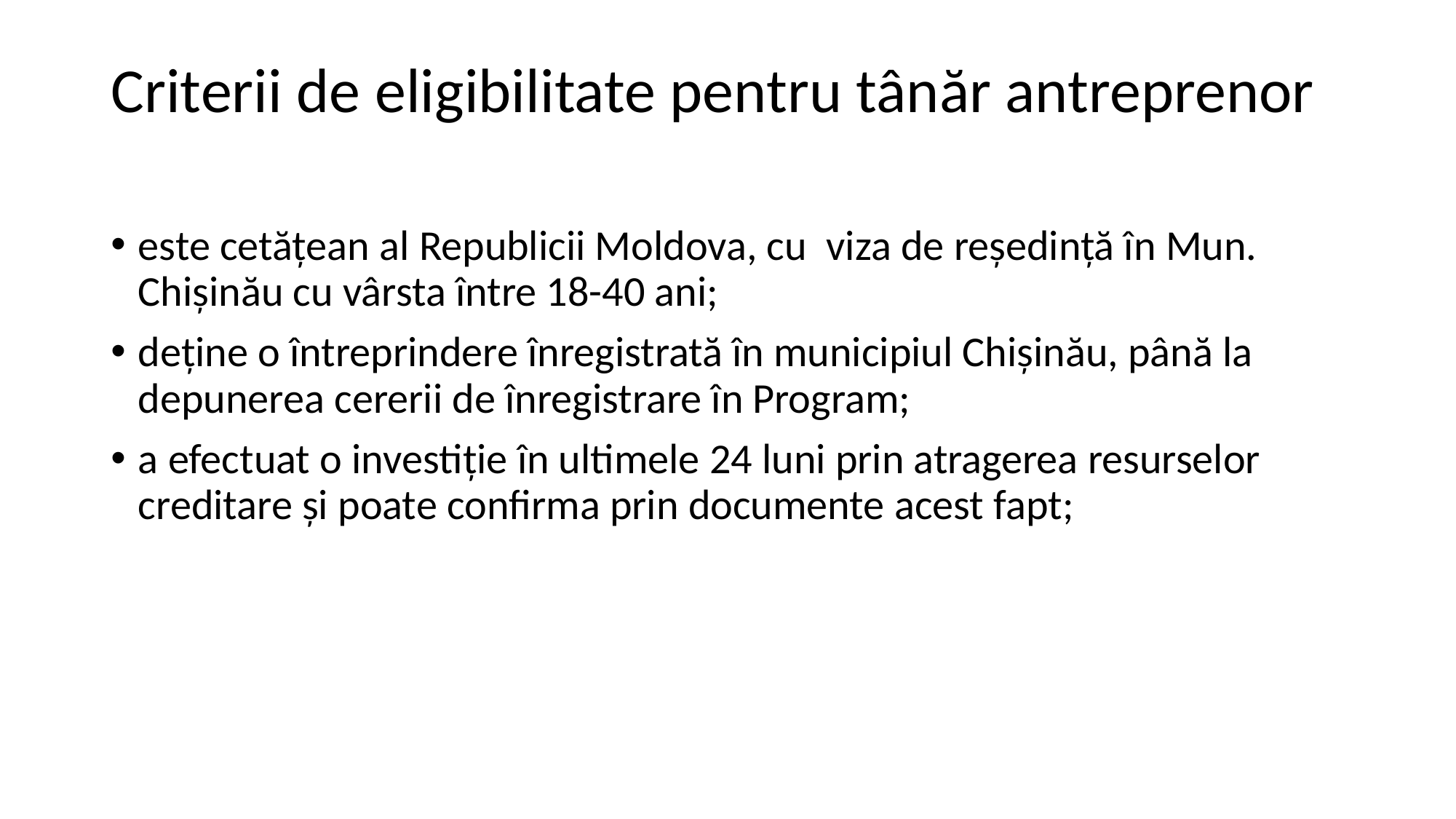

# Criterii de eligibilitate pentru tânăr antreprenor
este cetățean al Republicii Moldova, cu  viza de reședință în Mun. Chișinău cu vârsta între 18-40 ani;
deține o întreprindere înregistrată în municipiul Chișinău, până la depunerea cererii de înregistrare în Program;
a efectuat o investiție în ultimele 24 luni prin atragerea resurselor creditare și poate confirma prin documente acest fapt;